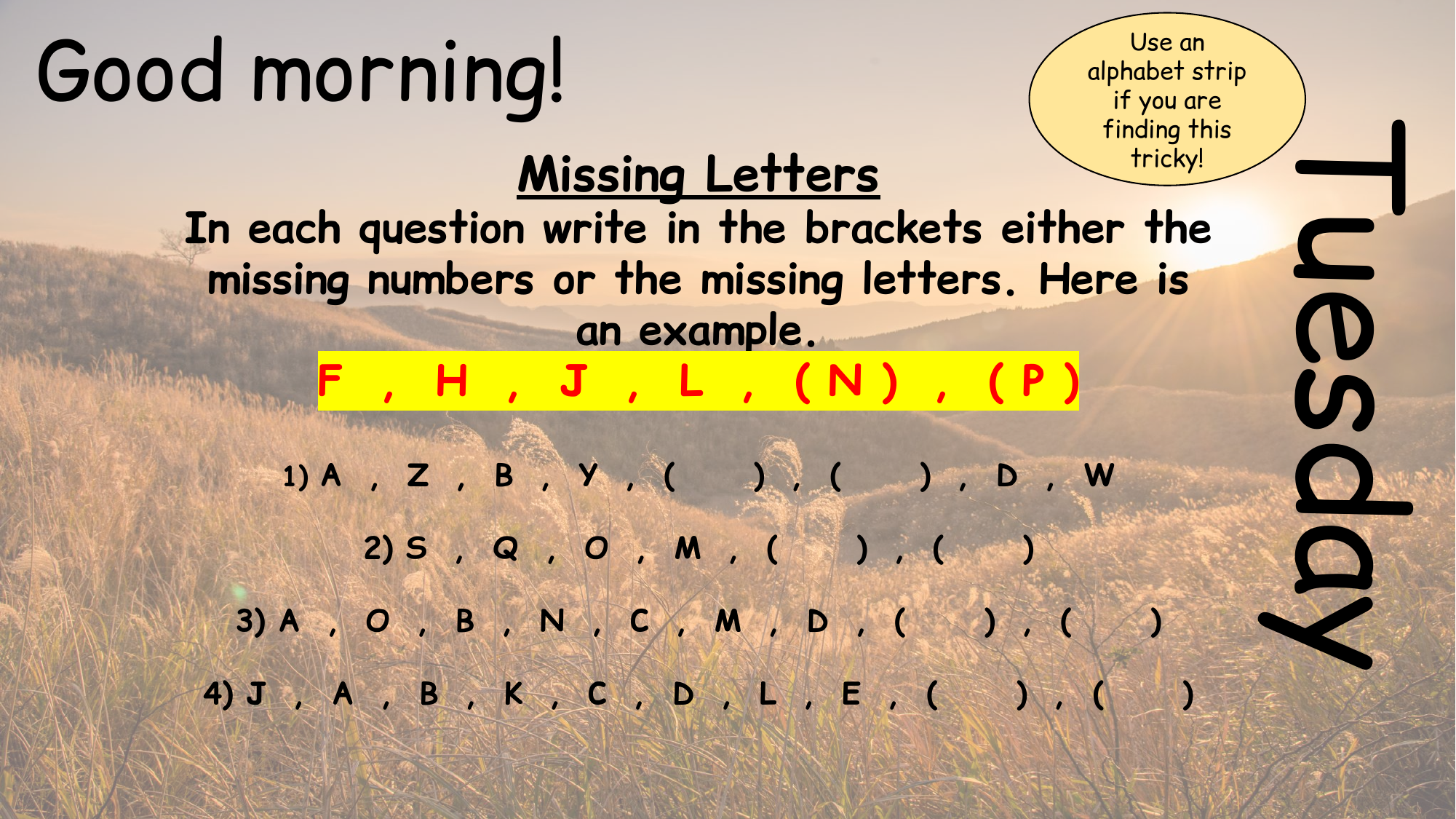

Good morning!
Use an alphabet strip if you are finding this tricky!
Tuesday
Missing Letters
In each question write in the brackets either the missing numbers or the missing letters. Here is an example.
F  ,  H  ,  J  ,  L  ,  ( N )  ,  ( P )
1) A  ,  Z  ,  B  ,  Y  ,  (      )  ,  (      )  ,  D  ,  W

2) S  ,  Q  ,  O  ,  M  ,  (      )  ,  (      )

3) A  ,  O  ,  B  ,  N  ,  C  ,  M  ,  D  ,  (      )  ,  (      )
4) J  ,  A  ,  B  ,  K  ,  C  ,  D  ,  L  ,  E  ,  (      )  ,  (      )